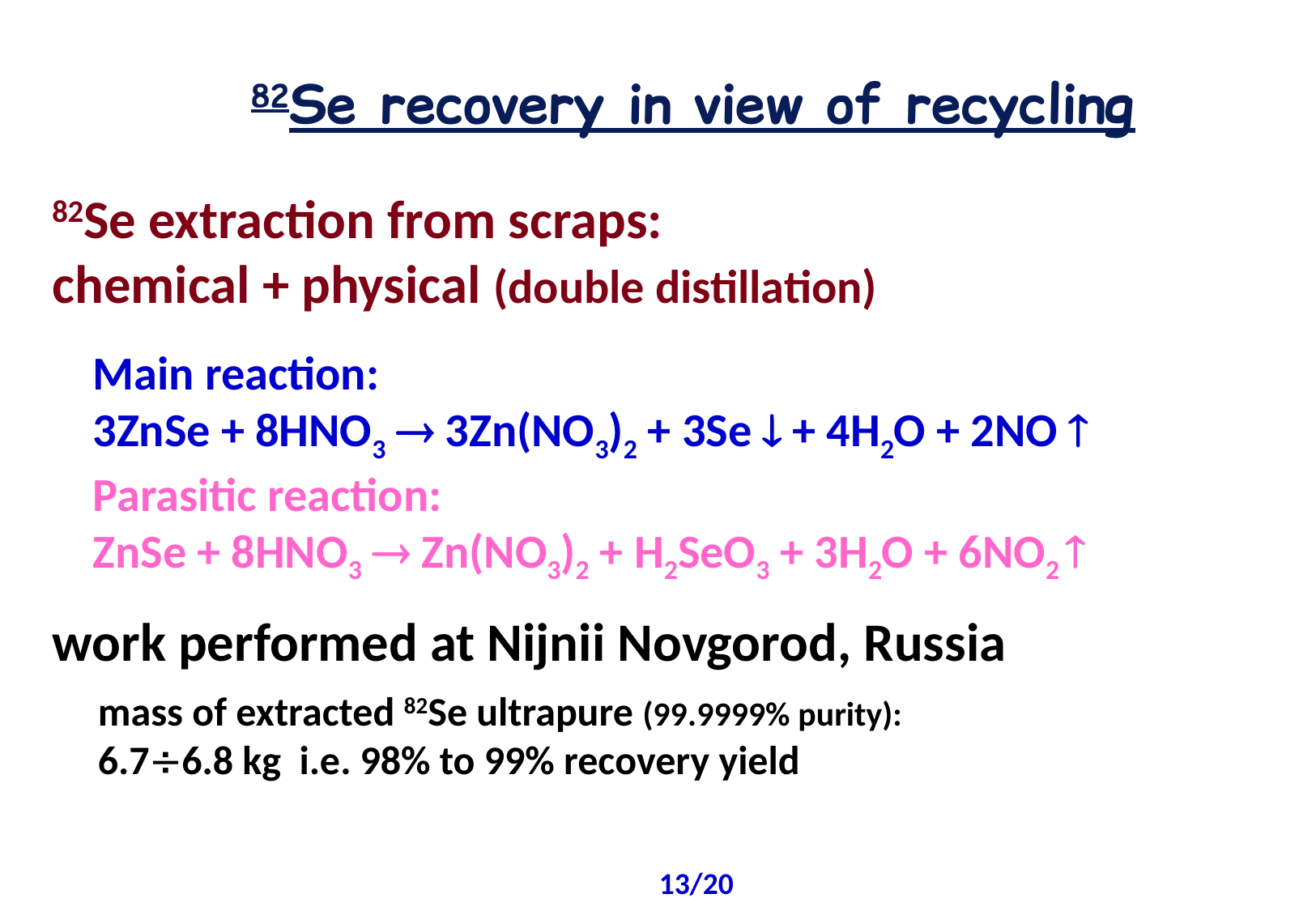

82Se recovery in view of recycling
82Se extraction from scraps:
chemical + physical (double distillation)
Main reaction:
3ZnSe + 8HNO3 → 3Zn(NO3)2 + 3Se ↓ + 4H2O + 2NO ↑
Parasitic reaction:
ZnSe + 8HNO3 → Zn(NO3)2 + H2SeO3 + 3H2O + 6NO2 ↑
work performed at Nijnii Novgorod, Russia
mass of extracted 82Se ultrapure (99.9999% purity):
6.7÷6.8 kg  i.e. 98% to 99% recovery yield
13/20